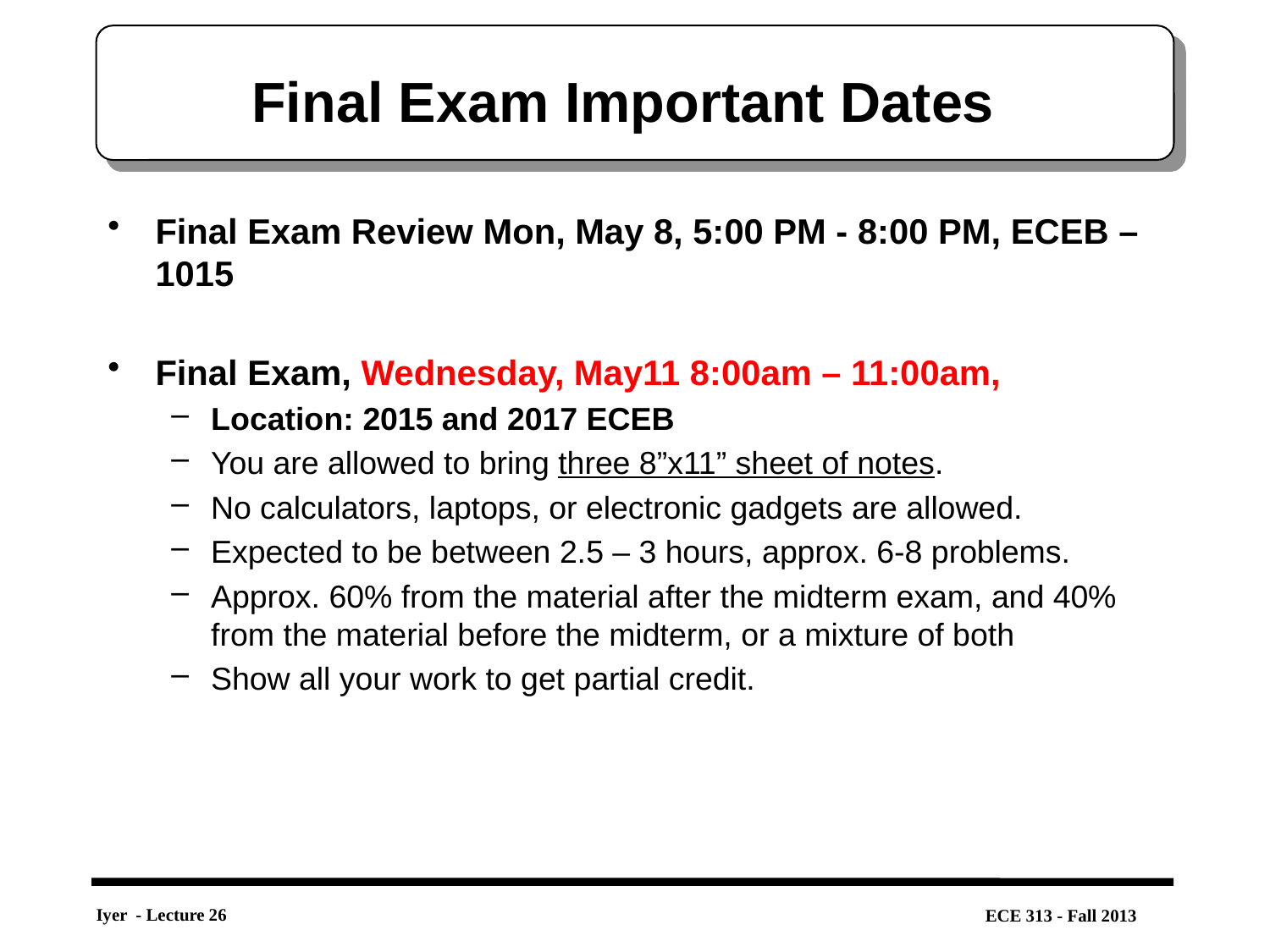

# Final Exam Important Dates
Final Exam Review Mon, May 8, 5:00 PM - 8:00 PM, ECEB – 1015

Final Exam, Wednesday, May11 8:00am – 11:00am,
Location: 2015 and 2017 ECEB
You are allowed to bring three 8”x11” sheet of notes.
No calculators, laptops, or electronic gadgets are allowed.
Expected to be between 2.5 – 3 hours, approx. 6-8 problems.
Approx. 60% from the material after the midterm exam, and 40% from the material before the midterm, or a mixture of both
Show all your work to get partial credit.